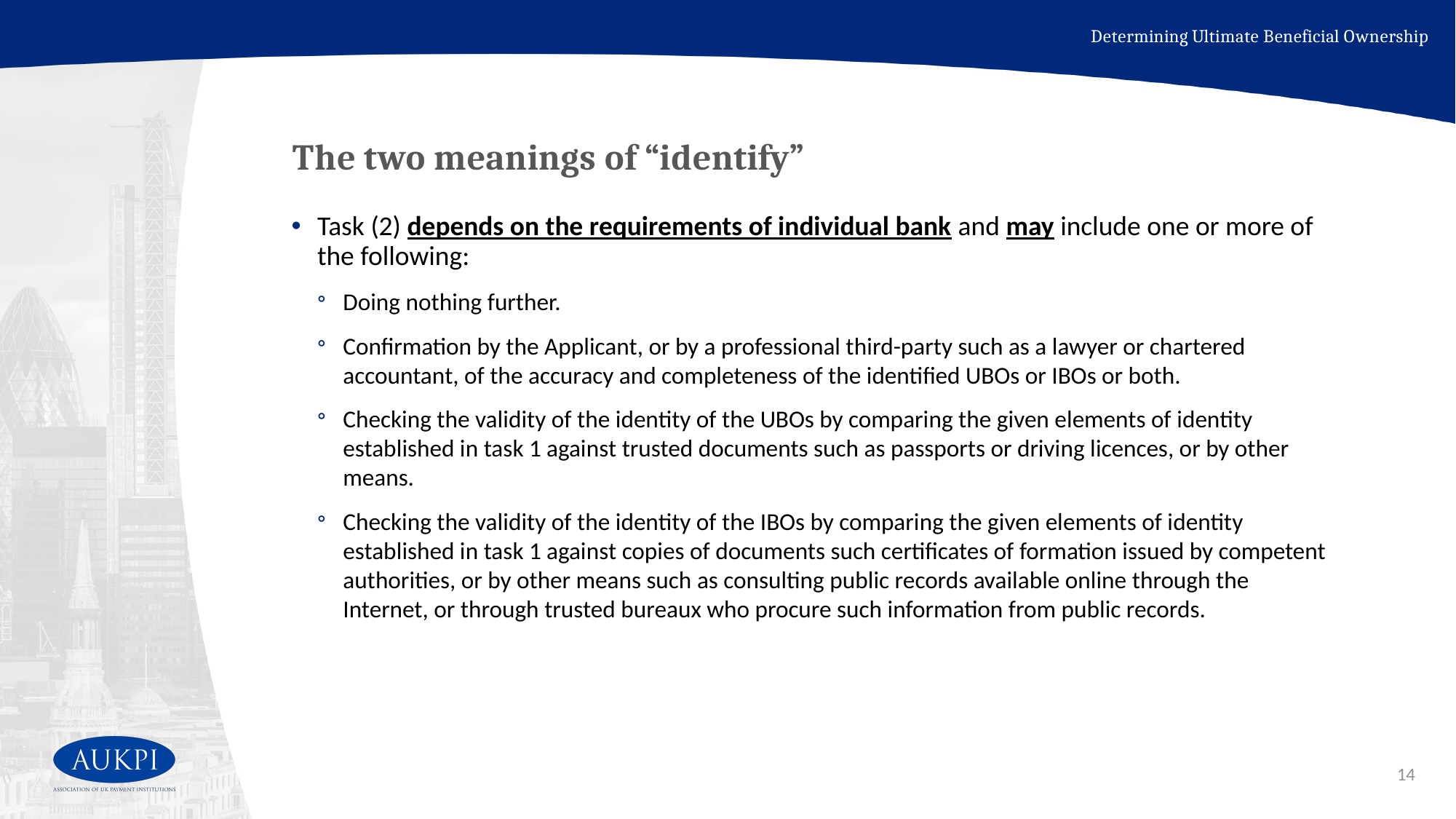

Determining Ultimate Beneficial Ownership
# The two meanings of “identify”
Task (2) depends on the requirements of individual bank and may include one or more of the following:
Doing nothing further.
Confirmation by the Applicant, or by a professional third-party such as a lawyer or chartered accountant, of the accuracy and completeness of the identified UBOs or IBOs or both.
Checking the validity of the identity of the UBOs by comparing the given elements of identity established in task 1 against trusted documents such as passports or driving licences, or by other means.
Checking the validity of the identity of the IBOs by comparing the given elements of identity established in task 1 against copies of documents such certificates of formation issued by competent authorities, or by other means such as consulting public records available online through the Internet, or through trusted bureaux who procure such information from public records.
14